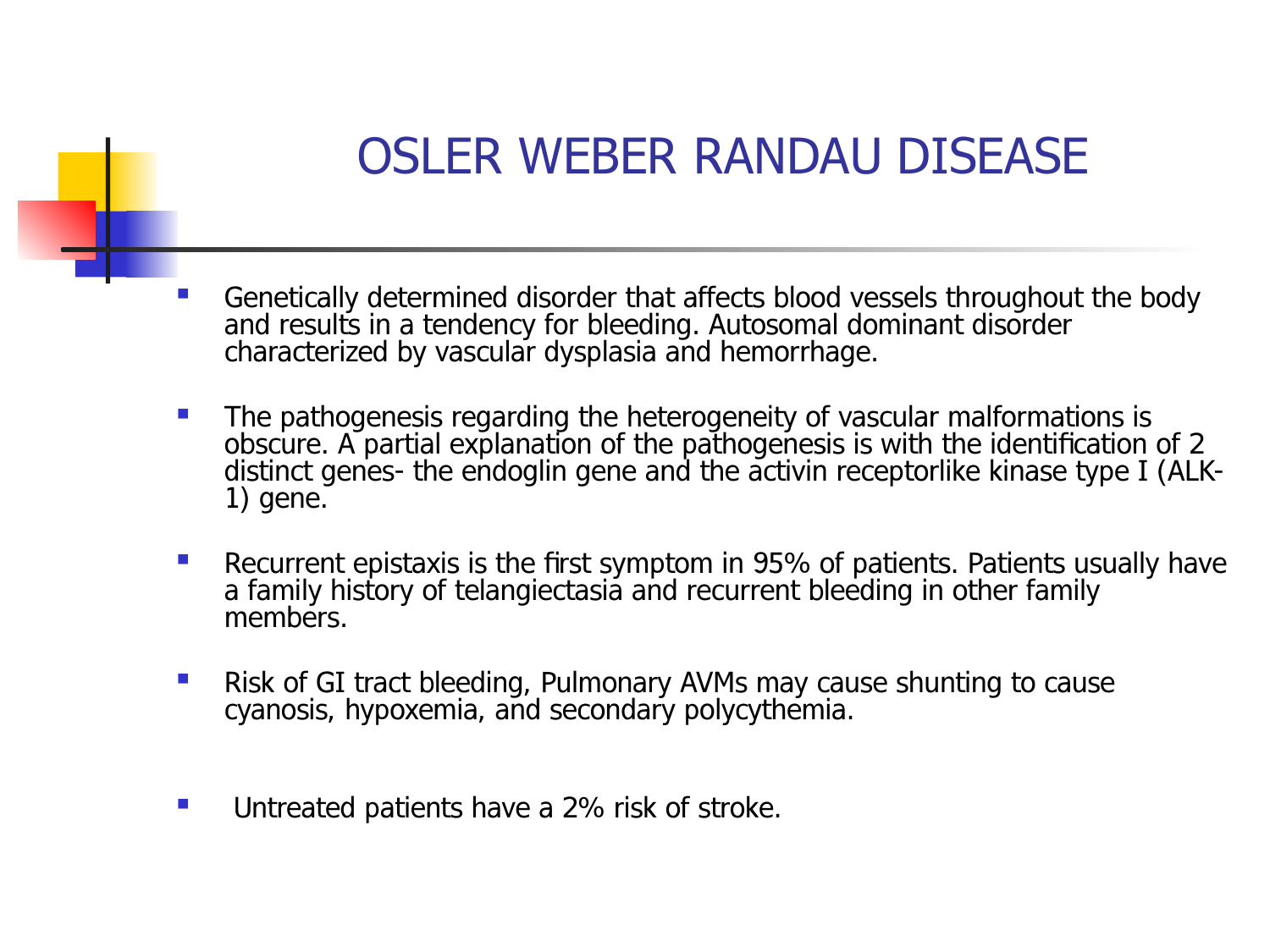

# OSLER WEBER RANDAU DISEASE
Genetically determined disorder that affects blood vessels throughout the body and results in a tendency for bleeding. Autosomal dominant disorder characterized by vascular dysplasia and hemorrhage.

The pathogenesis regarding the heterogeneity of vascular malformations is obscure. A partial explanation of the pathogenesis is with the identification of 2 distinct genes- the endoglin gene and the activin receptorlike kinase type I (ALK-1) gene.

Recurrent epistaxis is the first symptom in 95% of patients. Patients usually have a family history of telangiectasia and recurrent bleeding in other family members.

Risk of GI tract bleeding, Pulmonary AVMs may cause shunting to cause cyanosis, hypoxemia, and secondary polycythemia.

 Untreated patients have a 2% risk of stroke.